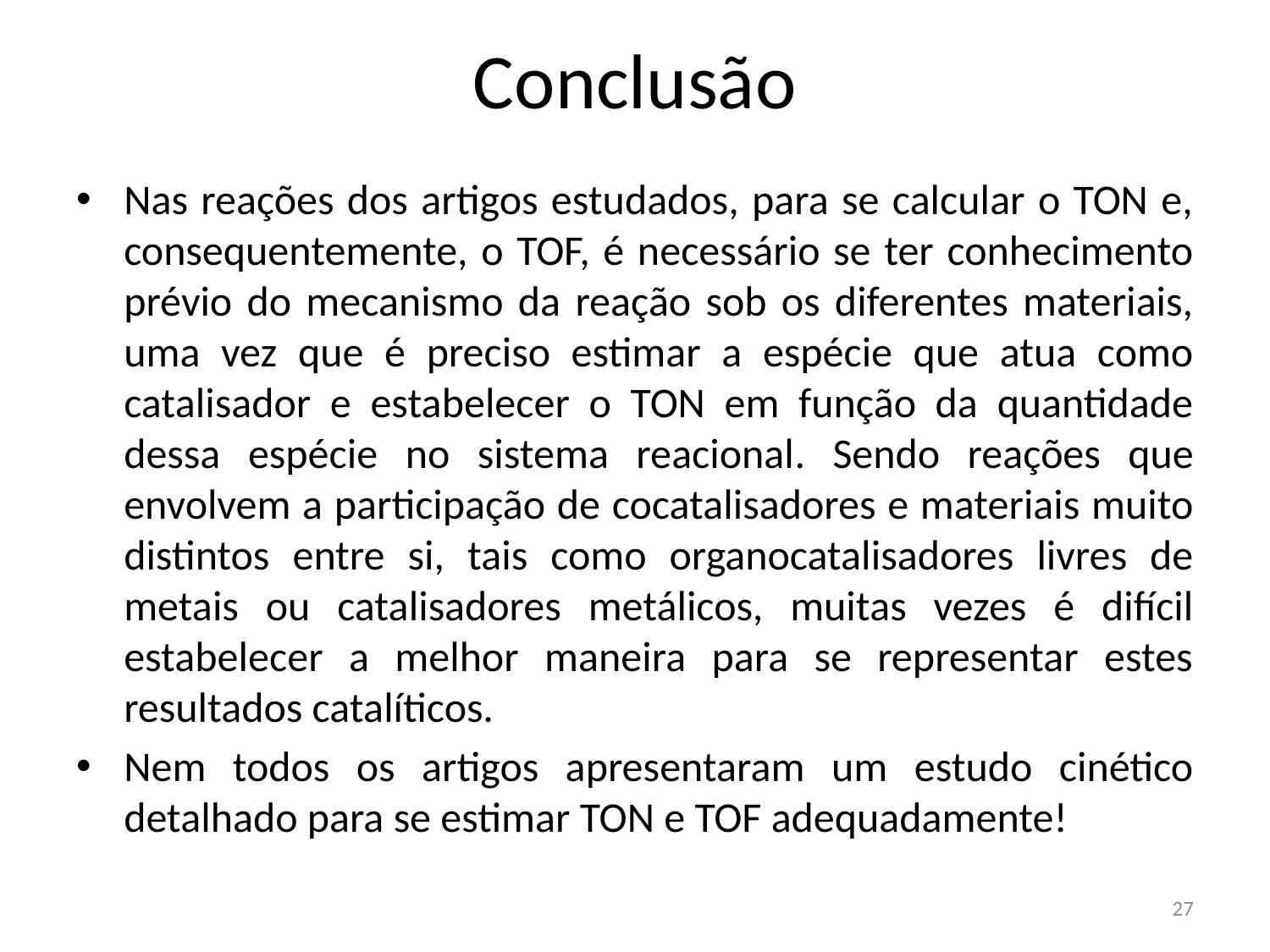

# Conclusão
Nas reações dos artigos estudados, para se calcular o TON e, consequentemente, o TOF, é necessário se ter conhecimento prévio do mecanismo da reação sob os diferentes materiais, uma vez que é preciso estimar a espécie que atua como catalisador e estabelecer o TON em função da quantidade dessa espécie no sistema reacional. Sendo reações que envolvem a participação de cocatalisadores e materiais muito distintos entre si, tais como organocatalisadores livres de metais ou catalisadores metálicos, muitas vezes é difícil estabelecer a melhor maneira para se representar estes resultados catalíticos.
Nem todos os artigos apresentaram um estudo cinético detalhado para se estimar TON e TOF adequadamente!
27